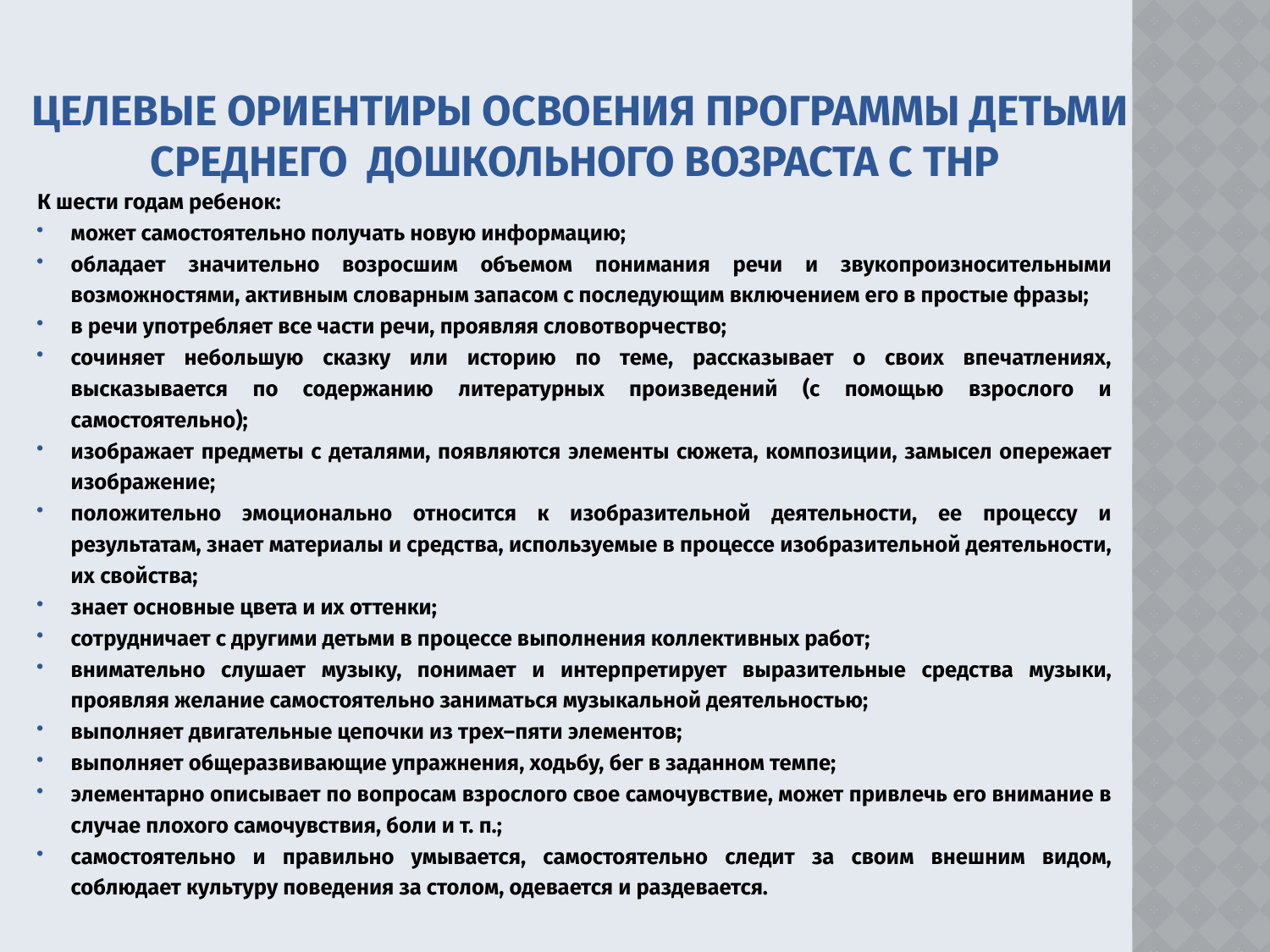

# Целевые ориентиры освоения программы детьми среднего  дошкольного возраста с тнр
К шести годам ребенок:
может самостоятельно получать новую информацию;
обладает значительно возросшим объемом понимания речи и звукопроизносительными возможностями, активным словарным запасом с последующим включением его в простые фразы;
в речи употребляет все части речи, проявляя словотворчество;
сочиняет небольшую сказку или историю по теме, рассказывает о своих впечатлениях, высказывается по содержанию литературных произведений (с помощью взрослого и самостоятельно);
изображает предметы с деталями, появляются элементы сюжета, композиции, замысел опережает изображение;
положительно эмоционально относится к изобразительной деятельности, ее процессу и результатам, знает материалы и средства, используемые в процессе изобразительной деятельности, их свойства;
знает основные цвета и их оттенки;
сотрудничает с другими детьми в процессе выполнения коллективных работ;
внимательно слушает музыку, понимает и интерпретирует выразительные средства музыки, проявляя желание самостоятельно заниматься музыкальной деятельностью;
выполняет двигательные цепочки из трех–пяти элементов;
выполняет общеразвивающие упражнения, ходьбу, бег в заданном темпе;
элементарно описывает по вопросам взрослого свое самочувствие, может привлечь его внимание в случае плохого самочувствия, боли и т. п.;
самостоятельно и правильно умывается, самостоятельно следит за своим внешним видом, соблюдает культуру поведения за столом, одевается и раздевается.